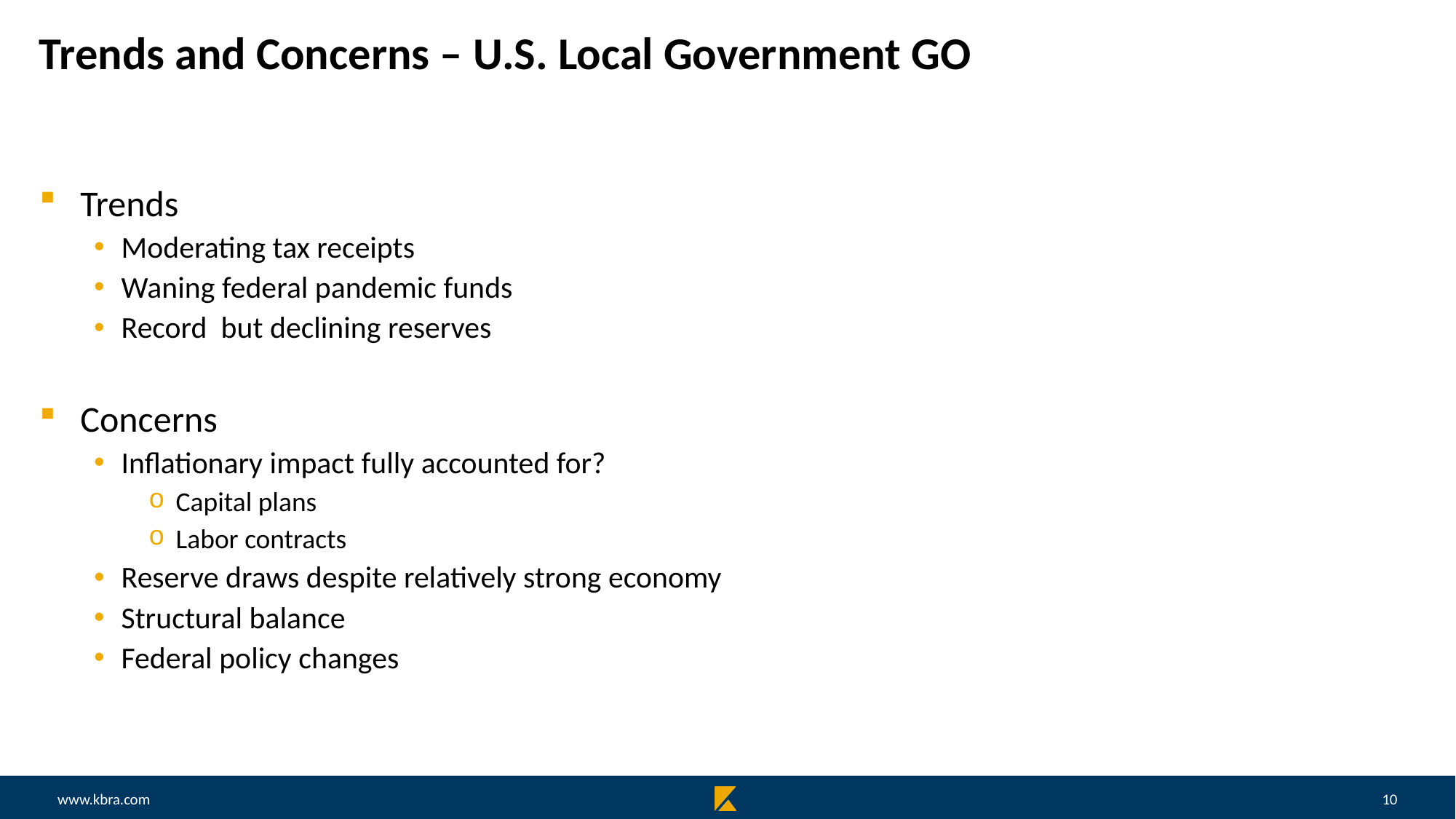

# Trends and Concerns – U.S. Local Government GO
Trends
Moderating tax receipts
Waning federal pandemic funds
Record  but declining reserves

Concerns
Inflationary impact fully accounted for?
Capital plans
Labor contracts
Reserve draws despite relatively strong economy
Structural balance
Federal policy changes